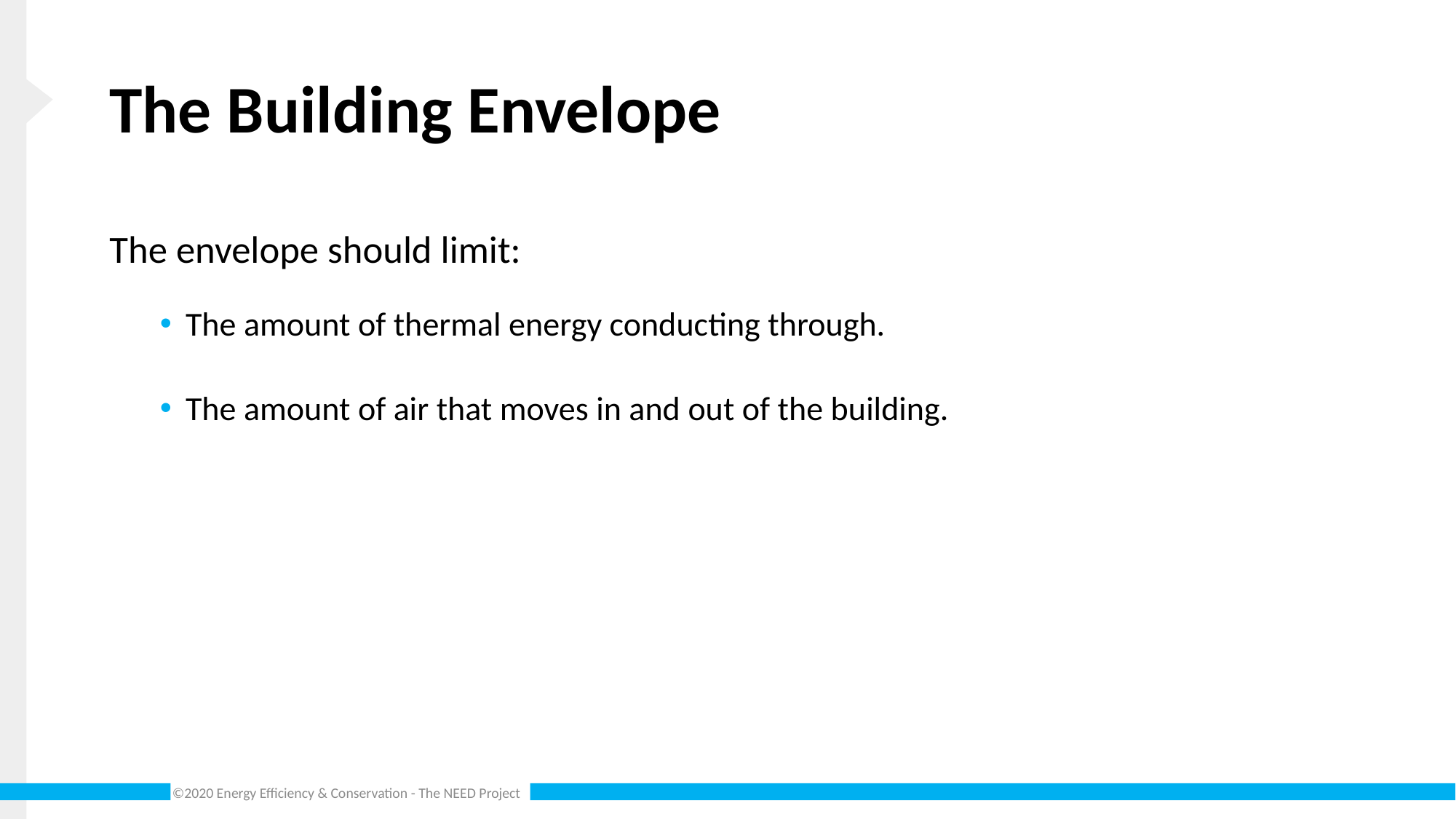

# The Building Envelope
The envelope should limit:

The amount of thermal energy conducting through.

The amount of air that moves in and out of the building.

©2020 Energy Efficiency & Conservation - The NEED Project